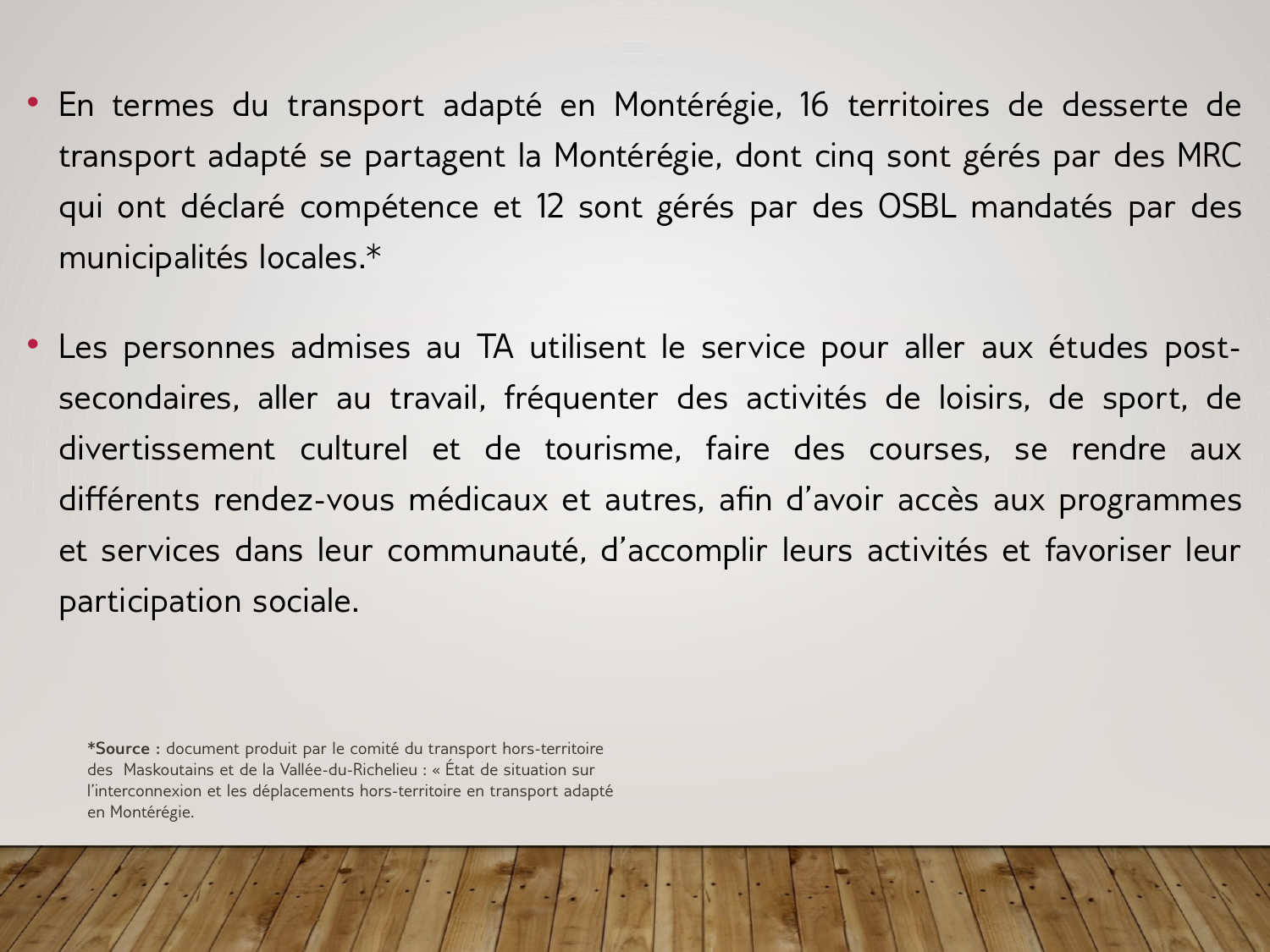

En termes du transport adapté en Montérégie, 16 territoires de desserte de transport adapté se partagent la Montérégie, dont cinq sont gérés par des MRC qui ont déclaré compétence et 12 sont gérés par des OSBL mandatés par des municipalités locales.*
Les personnes admises au TA utilisent le service pour aller aux études post-secondaires, aller au travail, fréquenter des activités de loisirs, de sport, de divertissement culturel et de tourisme, faire des courses, se rendre aux différents rendez-vous médicaux et autres, afin d’avoir accès aux programmes et services dans leur communauté, d’accomplir leurs activités et favoriser leur participation sociale.

*Source : document produit par le comité du transport hors-territoire des  Maskoutains et de la Vallée-du-Richelieu : « État de situation sur l’interconnexion et les déplacements hors-territoire en transport adapté en Montérégie.